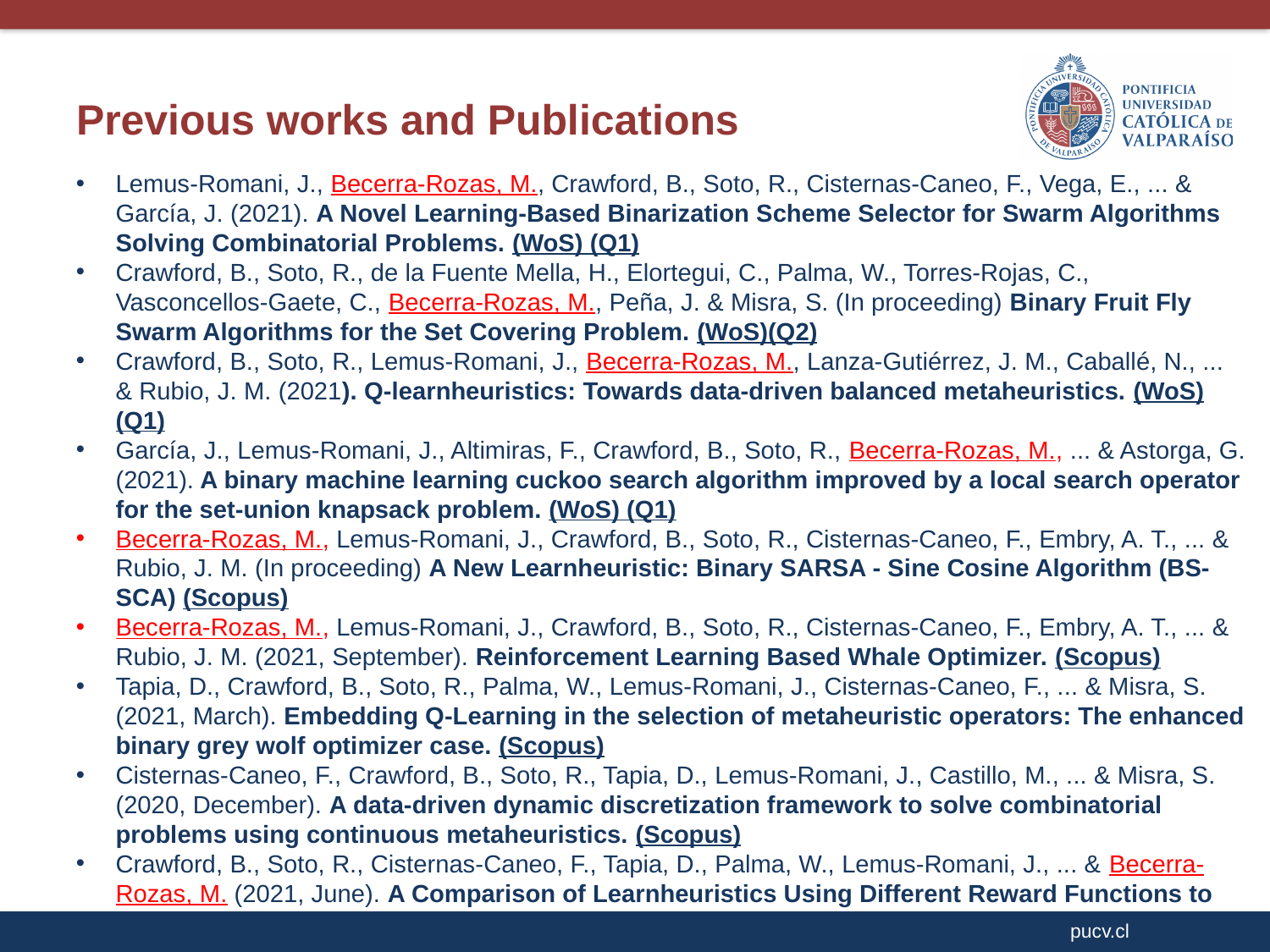

Previous works and Publications
Lemus-Romani, J., Becerra-Rozas, M., Crawford, B., Soto, R., Cisternas-Caneo, F., Vega, E., ... & García, J. (2021). A Novel Learning-Based Binarization Scheme Selector for Swarm Algorithms Solving Combinatorial Problems. (WoS) (Q1)
Crawford, B., Soto, R., de la Fuente Mella, H., Elortegui, C., Palma, W., Torres-Rojas, C., Vasconcellos-Gaete, C., Becerra-Rozas, M., Peña, J. & Misra, S. (In proceeding) Binary Fruit Fly Swarm Algorithms for the Set Covering Problem. (WoS)(Q2)
Crawford, B., Soto, R., Lemus-Romani, J., Becerra-Rozas, M., Lanza-Gutiérrez, J. M., Caballé, N., ... & Rubio, J. M. (2021). Q-learnheuristics: Towards data-driven balanced metaheuristics. (WoS)(Q1)
García, J., Lemus-Romani, J., Altimiras, F., Crawford, B., Soto, R., Becerra-Rozas, M., ... & Astorga, G. (2021). A binary machine learning cuckoo search algorithm improved by a local search operator for the set-union knapsack problem. (WoS) (Q1)
Becerra-Rozas, M., Lemus-Romani, J., Crawford, B., Soto, R., Cisternas-Caneo, F., Embry, A. T., ... & Rubio, J. M. (In proceeding) A New Learnheuristic: Binary SARSA - Sine Cosine Algorithm (BS-SCA) (Scopus)
Becerra-Rozas, M., Lemus-Romani, J., Crawford, B., Soto, R., Cisternas-Caneo, F., Embry, A. T., ... & Rubio, J. M. (2021, September). Reinforcement Learning Based Whale Optimizer. (Scopus)
Tapia, D., Crawford, B., Soto, R., Palma, W., Lemus-Romani, J., Cisternas-Caneo, F., ... & Misra, S. (2021, March). Embedding Q-Learning in the selection of metaheuristic operators: The enhanced binary grey wolf optimizer case. (Scopus)
Cisternas-Caneo, F., Crawford, B., Soto, R., Tapia, D., Lemus-Romani, J., Castillo, M., ... & Misra, S. (2020, December). A data-driven dynamic discretization framework to solve combinatorial problems using continuous metaheuristics. (Scopus)
Crawford, B., Soto, R., Cisternas-Caneo, F., Tapia, D., Palma, W., Lemus-Romani, J., ... & Becerra-Rozas, M. (2021, June). A Comparison of Learnheuristics Using Different Reward Functions to Solve the Set Covering Problem. (Scopus)